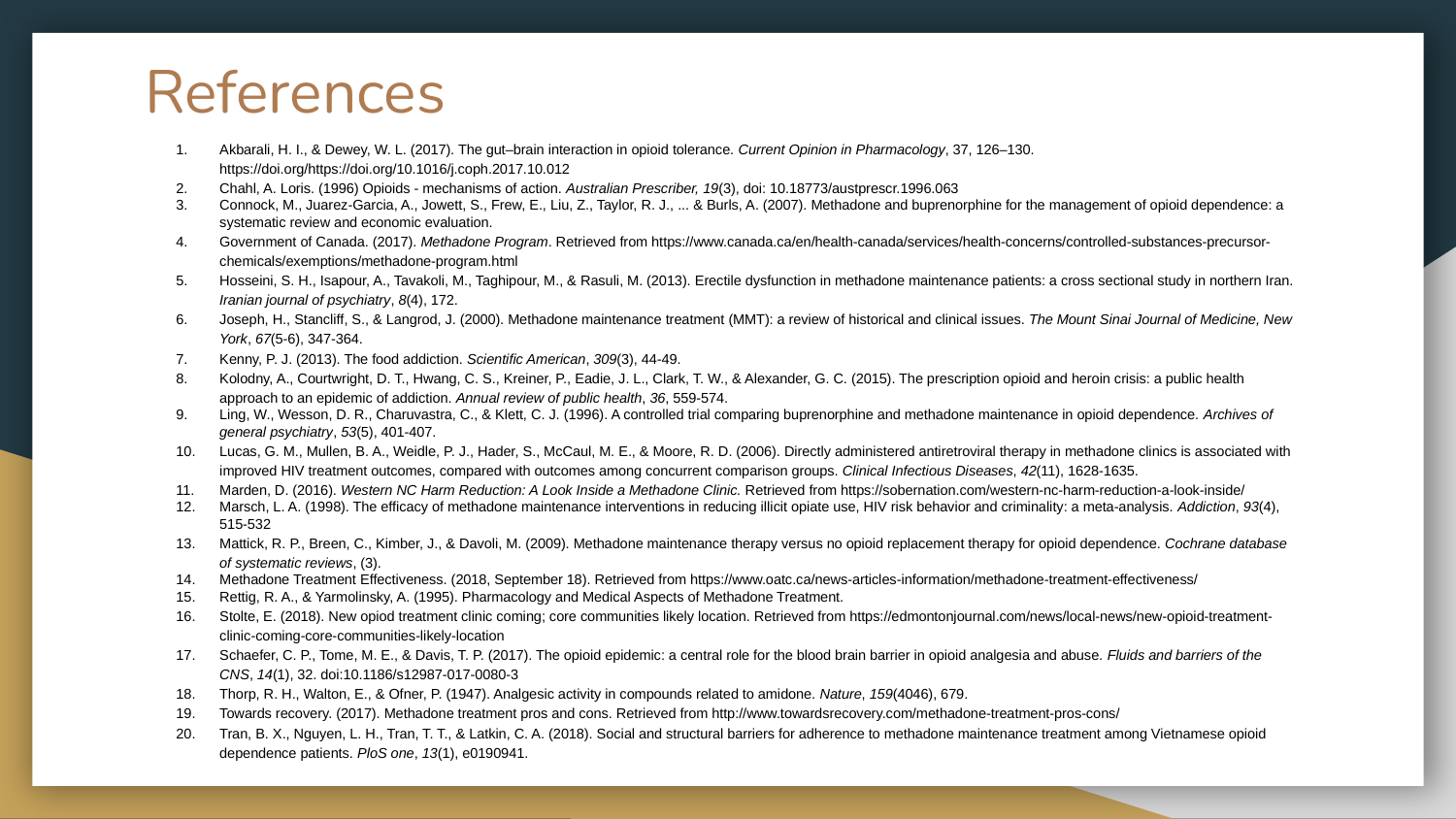

# References
Akbarali, H. I., & Dewey, W. L. (2017). The gut–brain interaction in opioid tolerance. Current Opinion in Pharmacology, 37, 126–130. https://doi.org/https://doi.org/10.1016/j.coph.2017.10.012
Chahl, A. Loris. (1996) Opioids - mechanisms of action. Australian Prescriber, 19(3), doi: 10.18773/austprescr.1996.063
Connock, M., Juarez-Garcia, A., Jowett, S., Frew, E., Liu, Z., Taylor, R. J., ... & Burls, A. (2007). Methadone and buprenorphine for the management of opioid dependence: a systematic review and economic evaluation.
Government of Canada. (2017). Methadone Program. Retrieved from https://www.canada.ca/en/health-canada/services/health-concerns/controlled-substances-precursor-chemicals/exemptions/methadone-program.html
Hosseini, S. H., Isapour, A., Tavakoli, M., Taghipour, M., & Rasuli, M. (2013). Erectile dysfunction in methadone maintenance patients: a cross sectional study in northern Iran. Iranian journal of psychiatry, 8(4), 172.
Joseph, H., Stancliff, S., & Langrod, J. (2000). Methadone maintenance treatment (MMT): a review of historical and clinical issues. The Mount Sinai Journal of Medicine, New York, 67(5-6), 347-364.
Kenny, P. J. (2013). The food addiction. Scientific American, 309(3), 44-49.
Kolodny, A., Courtwright, D. T., Hwang, C. S., Kreiner, P., Eadie, J. L., Clark, T. W., & Alexander, G. C. (2015). The prescription opioid and heroin crisis: a public health approach to an epidemic of addiction. Annual review of public health, 36, 559-574.
Ling, W., Wesson, D. R., Charuvastra, C., & Klett, C. J. (1996). A controlled trial comparing buprenorphine and methadone maintenance in opioid dependence. Archives of general psychiatry, 53(5), 401-407.
Lucas, G. M., Mullen, B. A., Weidle, P. J., Hader, S., McCaul, M. E., & Moore, R. D. (2006). Directly administered antiretroviral therapy in methadone clinics is associated with improved HIV treatment outcomes, compared with outcomes among concurrent comparison groups. Clinical Infectious Diseases, 42(11), 1628-1635.
Marden, D. (2016). Western NC Harm Reduction: A Look Inside a Methadone Clinic. Retrieved from https://sobernation.com/western-nc-harm-reduction-a-look-inside/
Marsch, L. A. (1998). The efficacy of methadone maintenance interventions in reducing illicit opiate use, HIV risk behavior and criminality: a meta‐analysis. Addiction, 93(4), 515-532
Mattick, R. P., Breen, C., Kimber, J., & Davoli, M. (2009). Methadone maintenance therapy versus no opioid replacement therapy for opioid dependence. Cochrane database of systematic reviews, (3).
Methadone Treatment Effectiveness. (2018, September 18). Retrieved from https://www.oatc.ca/news-articles-information/methadone-treatment-effectiveness/
Rettig, R. A., & Yarmolinsky, A. (1995). Pharmacology and Medical Aspects of Methadone Treatment.
Stolte, E. (2018). New opiod treatment clinic coming; core communities likely location. Retrieved from https://edmontonjournal.com/news/local-news/new-opioid-treatment-clinic-coming-core-communities-likely-location
Schaefer, C. P., Tome, M. E., & Davis, T. P. (2017). The opioid epidemic: a central role for the blood brain barrier in opioid analgesia and abuse. Fluids and barriers of the CNS, 14(1), 32. doi:10.1186/s12987-017-0080-3
Thorp, R. H., Walton, E., & Ofner, P. (1947). Analgesic activity in compounds related to amidone. Nature, 159(4046), 679.
Towards recovery. (2017). Methadone treatment pros and cons. Retrieved from http://www.towardsrecovery.com/methadone-treatment-pros-cons/
Tran, B. X., Nguyen, L. H., Tran, T. T., & Latkin, C. A. (2018). Social and structural barriers for adherence to methadone maintenance treatment among Vietnamese opioid dependence patients. PloS one, 13(1), e0190941.